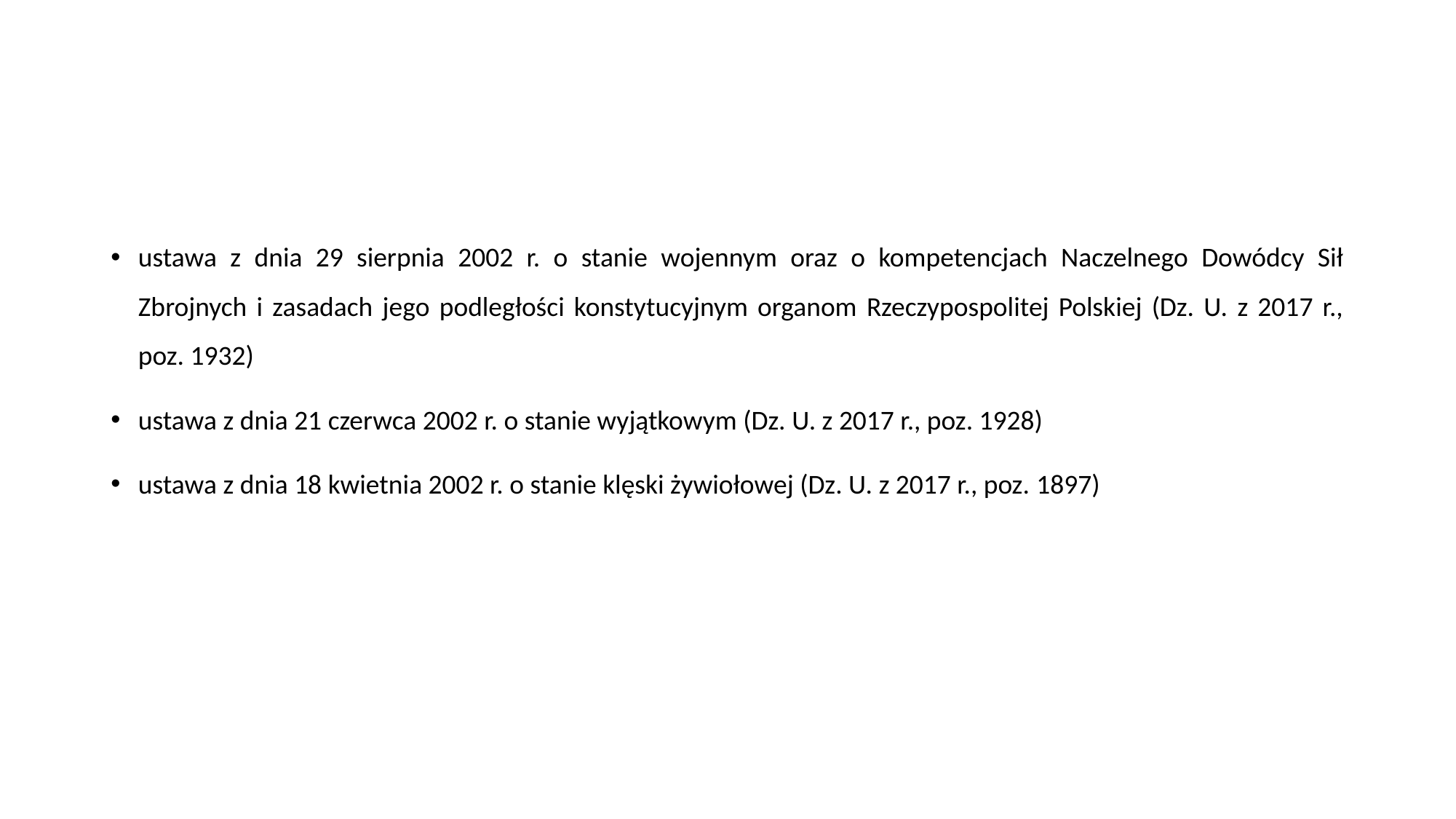

#
ustawa z dnia 29 sierpnia 2002 r. o stanie wojennym oraz o kompetencjach Naczelnego Dowódcy Sił Zbrojnych i zasadach jego podległości konstytucyjnym organom Rzeczypospolitej Polskiej (Dz. U. z 2017 r., poz. 1932)
ustawa z dnia 21 czerwca 2002 r. o stanie wyjątkowym (Dz. U. z 2017 r., poz. 1928)
ustawa z dnia 18 kwietnia 2002 r. o stanie klęski żywiołowej (Dz. U. z 2017 r., poz. 1897)